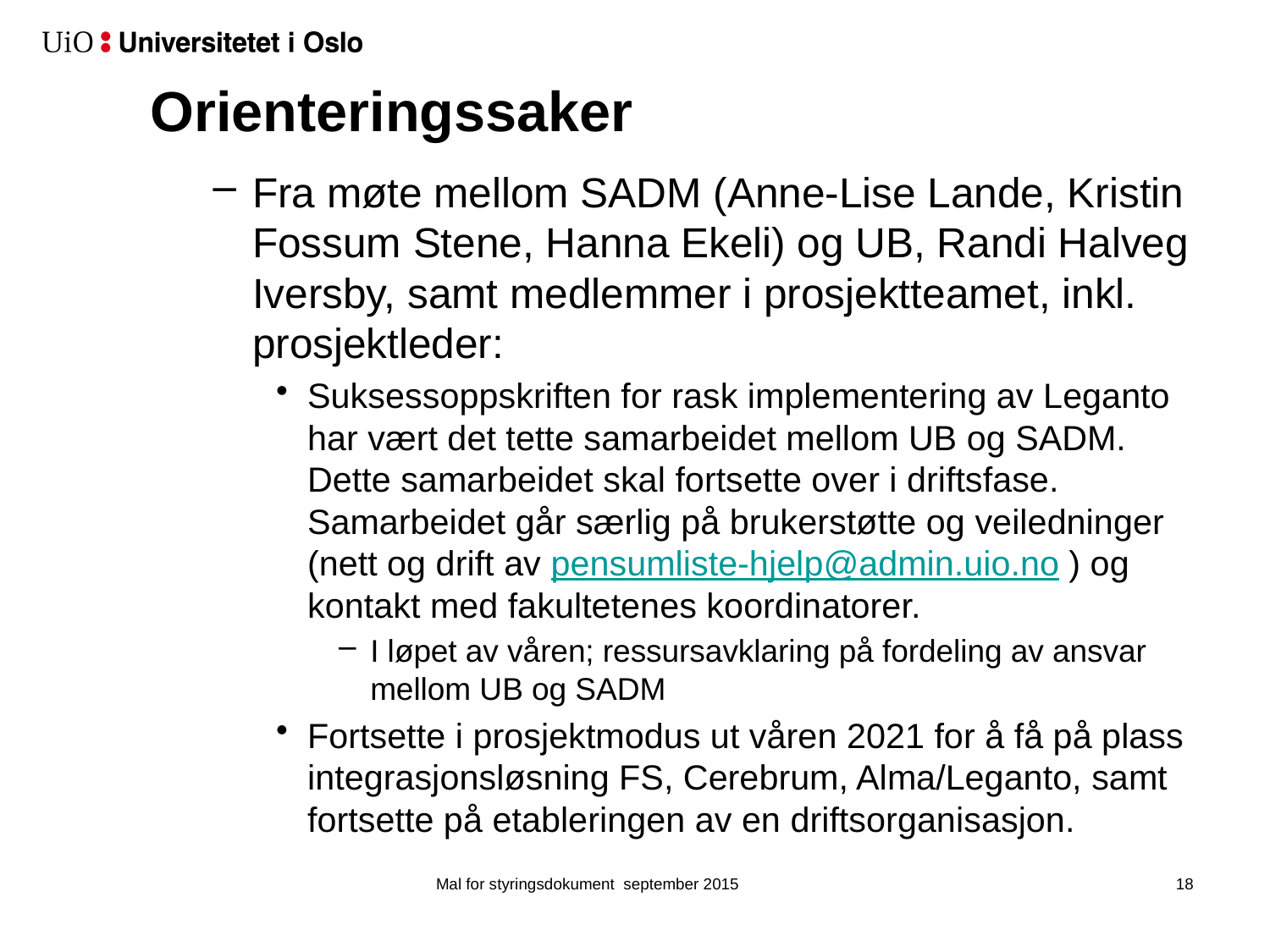

# Orienteringssaker
Fra møte mellom SADM (Anne-Lise Lande, Kristin Fossum Stene, Hanna Ekeli) og UB, Randi Halveg Iversby, samt medlemmer i prosjektteamet, inkl. prosjektleder:
Suksessoppskriften for rask implementering av Leganto har vært det tette samarbeidet mellom UB og SADM. Dette samarbeidet skal fortsette over i driftsfase. Samarbeidet går særlig på brukerstøtte og veiledninger (nett og drift av pensumliste-hjelp@admin.uio.no ) og kontakt med fakultetenes koordinatorer.
I løpet av våren; ressursavklaring på fordeling av ansvar mellom UB og SADM
Fortsette i prosjektmodus ut våren 2021 for å få på plass integrasjonsløsning FS, Cerebrum, Alma/Leganto, samt fortsette på etableringen av en driftsorganisasjon.

Mal for styringsdokument  september 2015
18